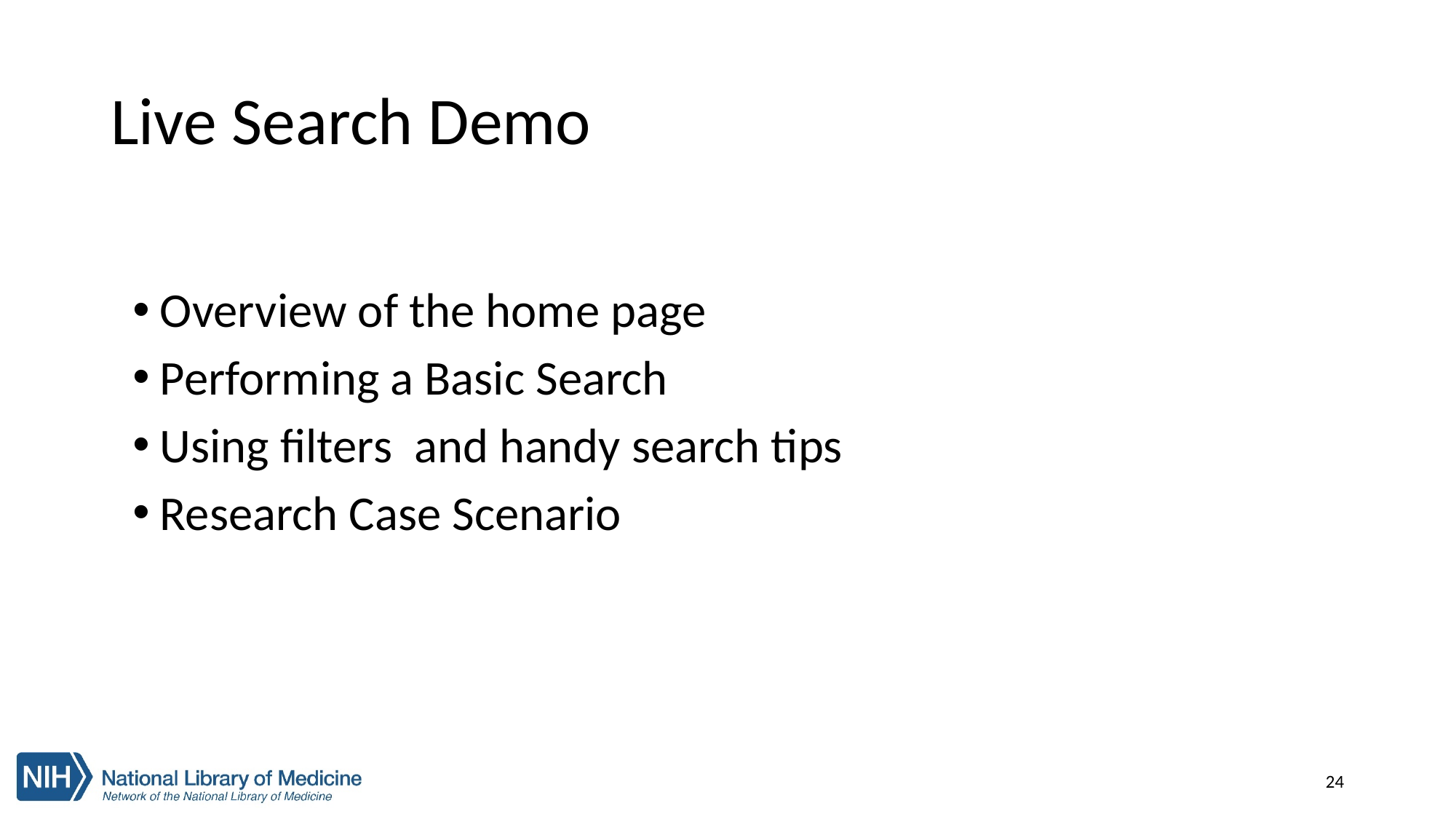

# Live Search Demo
Overview of the home page
Performing a Basic Search
Using filters  and handy search tips
Research Case Scenario

24